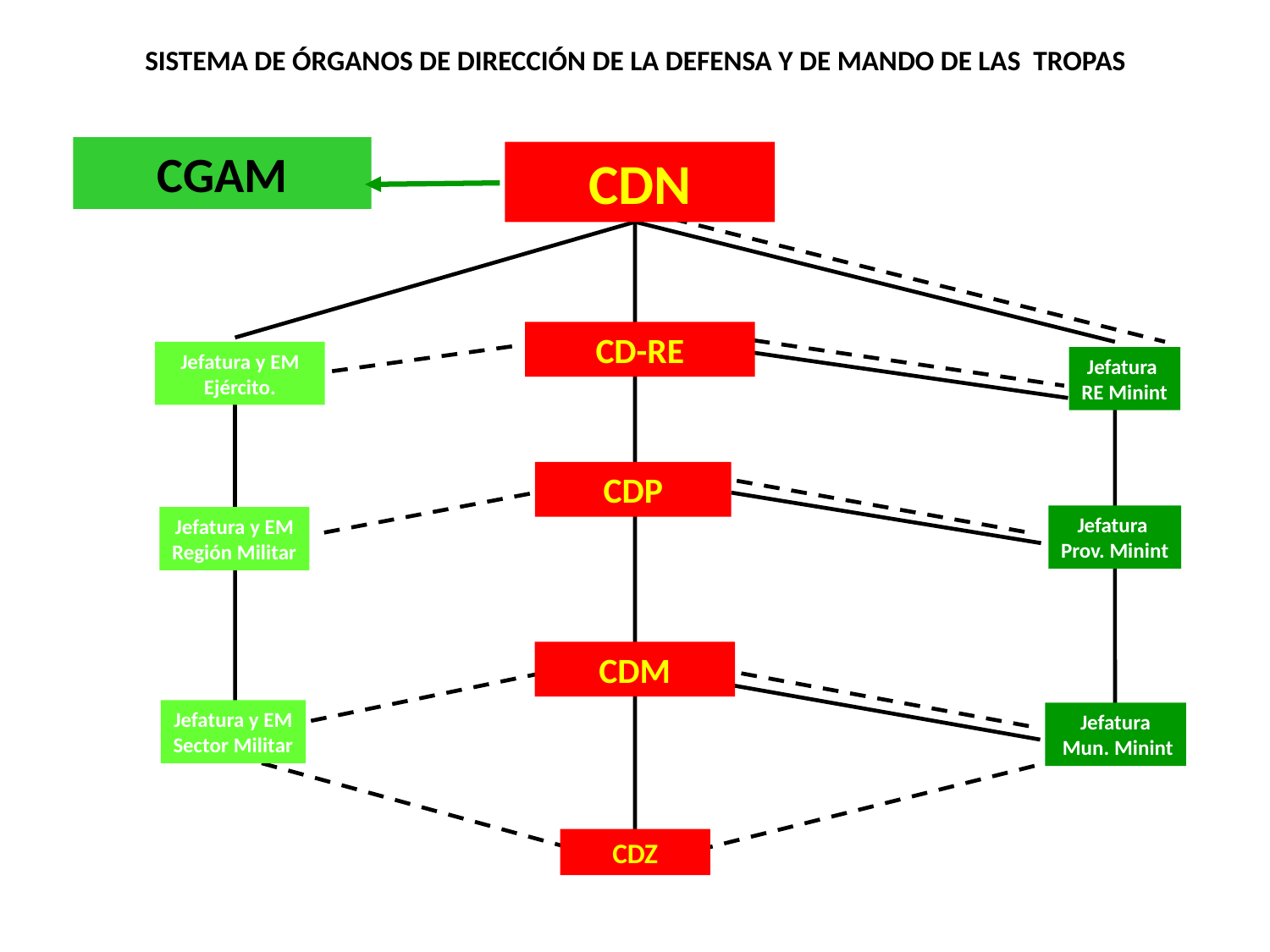

SISTEMA DE ÓRGANOS DE DIRECCIÓN DE LA DEFENSA Y DE MANDO DE LAS  TROPAS
CGAM

CDN

CD-RE

Jefatura y EM Ejército.
Jefatura
RE Minint

CDP

Jefatura
Prov. Minint
Jefatura y EM
Región Militar

CDM

Jefatura y EM
Sector Militar
Jefatura
 Mun. Minint

CDZ